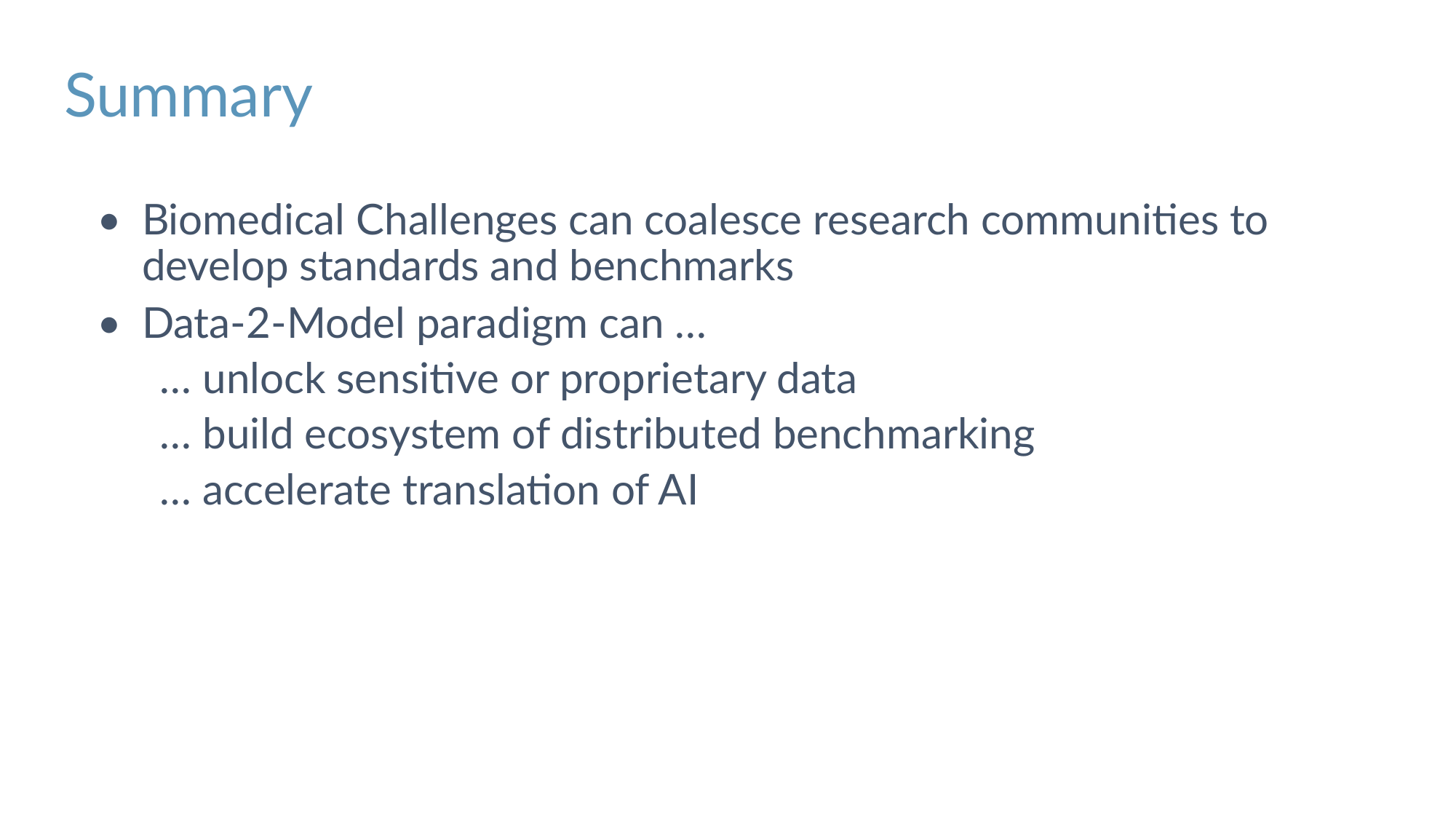

Summary
Biomedical Challenges can coalesce research communities to develop standards and benchmarks
Data-2-Model paradigm can …
… unlock sensitive or proprietary data
… build ecosystem of distributed benchmarking
… accelerate translation of AI